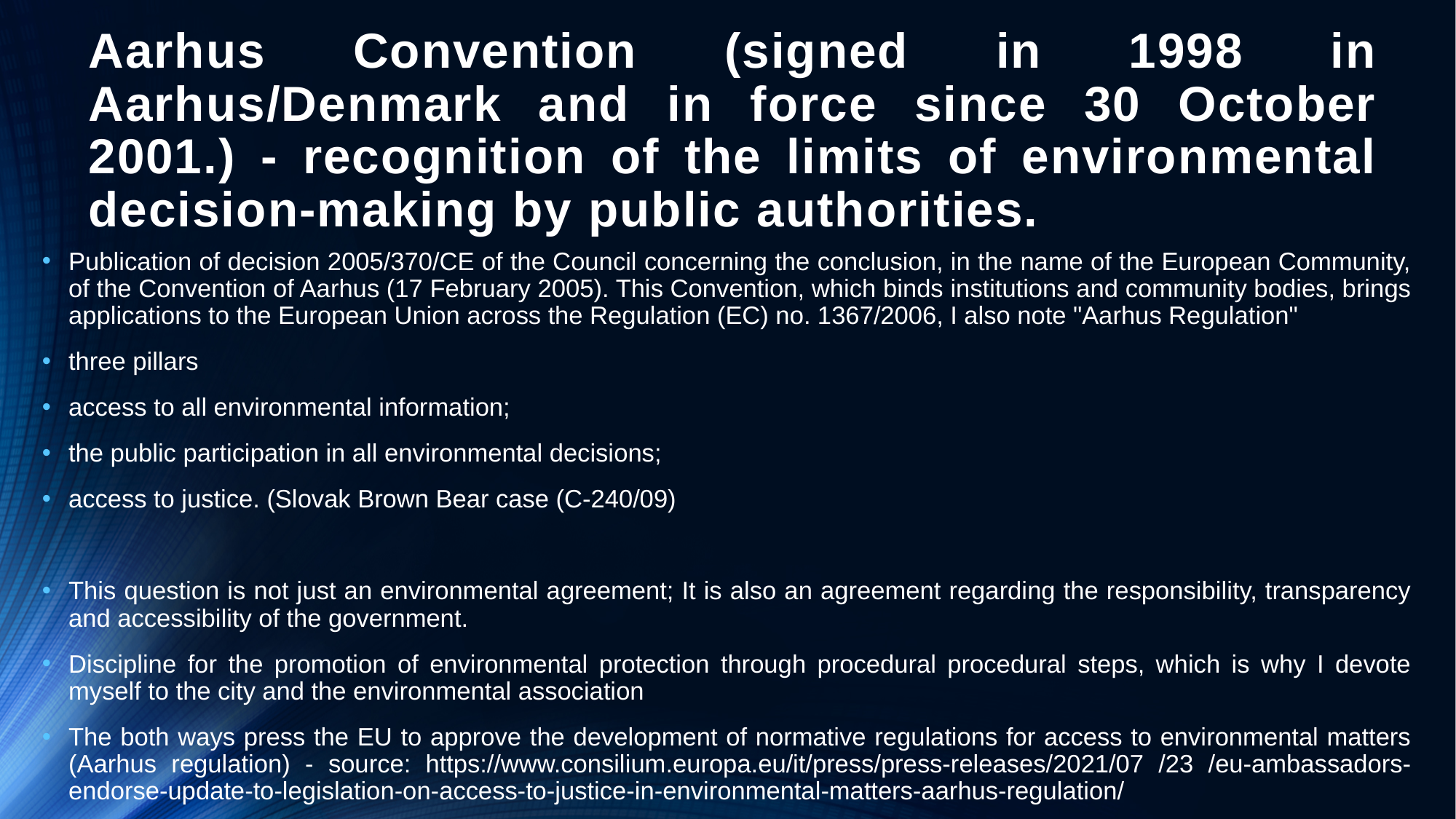

# Aarhus Convention (signed in 1998 in Aarhus/Denmark and in force since 30 October 2001.) - recognition of the limits of environmental decision-making by public authorities.
Publication of decision 2005/370/CE of the Council concerning the conclusion, in the name of the European Community, of the Convention of Aarhus (17 February 2005). This Convention, which binds institutions and community bodies, brings applications to the European Union across the Regulation (EC) no. 1367/2006, I also note "Aarhus Regulation"
three pillars
access to all environmental information;
the public participation in all environmental decisions;
access to justice. (Slovak Brown Bear case (C-240/09)

This question is not just an environmental agreement; It is also an agreement regarding the responsibility, transparency and accessibility of the government.
Discipline for the promotion of environmental protection through procedural procedural steps, which is why I devote myself to the city and the environmental association
The both ways press the EU to approve the development of normative regulations for access to environmental matters (Aarhus regulation) - source: https://www.consilium.europa.eu/it/press/press-releases/2021/07 /23 /eu-ambassadors-endorse-update-to-legislation-on-access-to-justice-in-environmental-matters-aarhus-regulation/